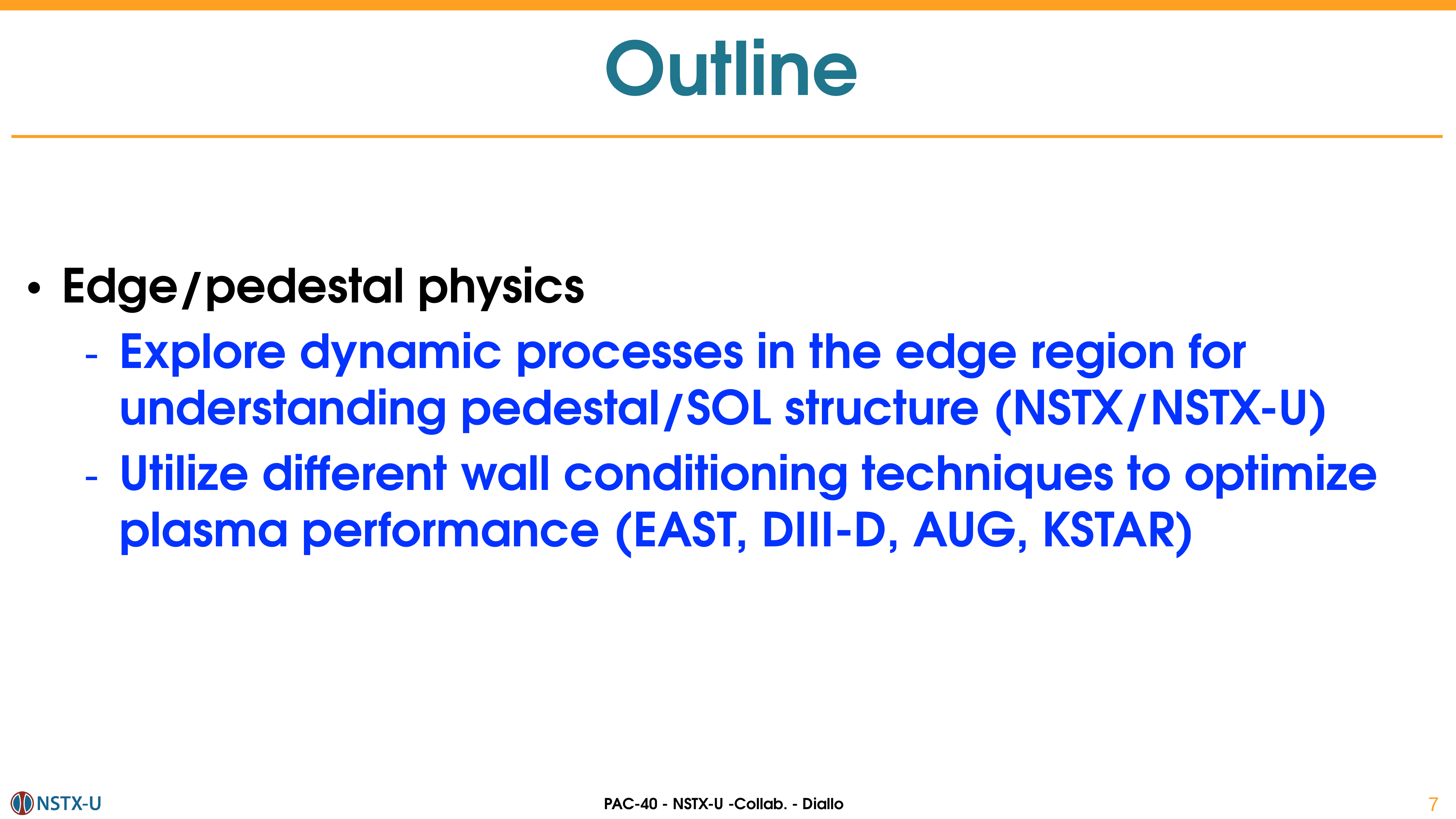

# Outline
Edge/pedestal physics
Explore dynamic processes in the edge region for understanding pedestal/SOL structure (NSTX/NSTX-U)
Utilize different wall conditioning techniques to optimize plasma performance (EAST, DIII-D, AUG, KSTAR)
7